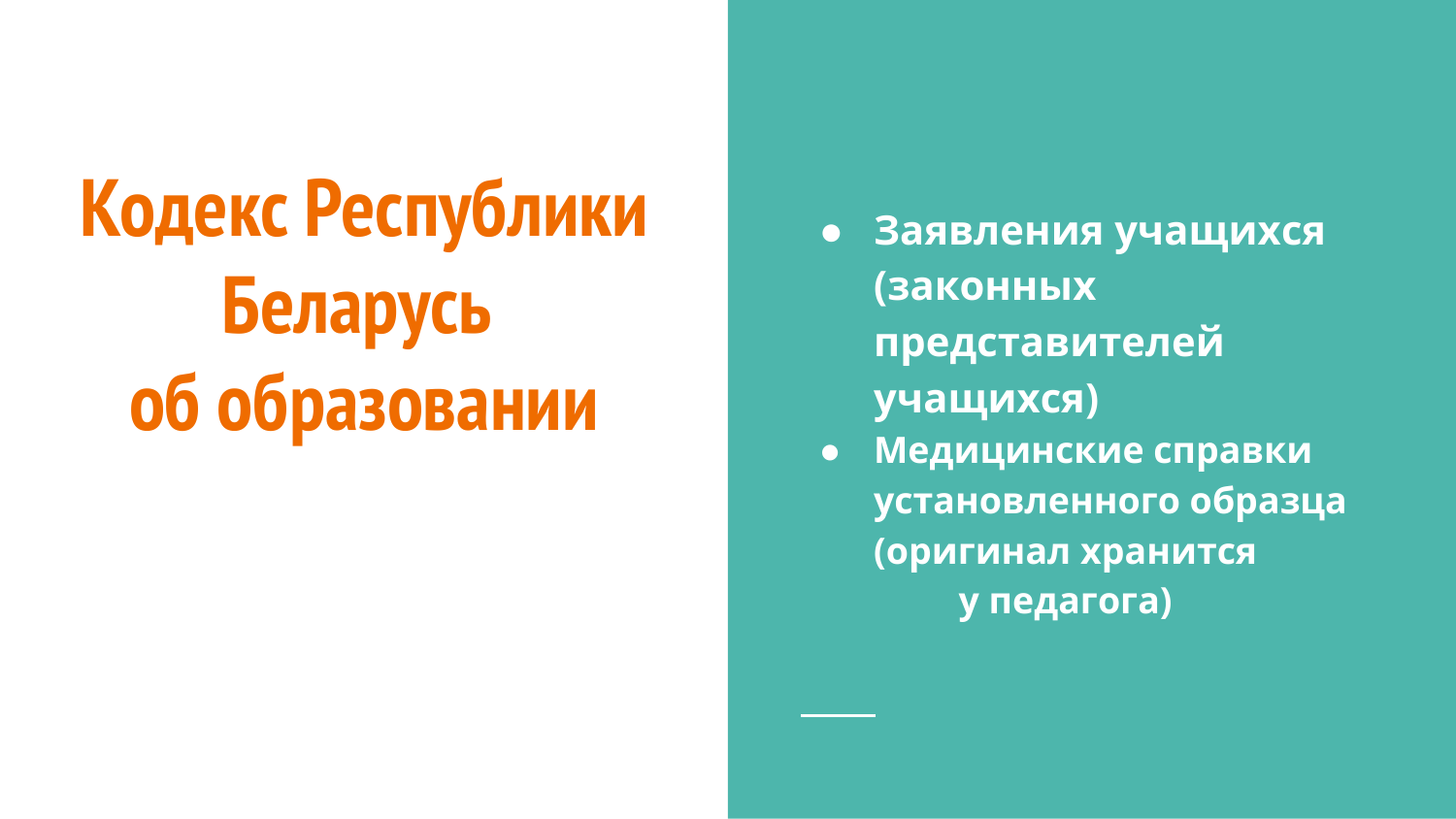

Заявления учащихся (законных представителей учащихся)
Медицинские справки установленного образца (оригинал хранится                       у педагога)
# Кодекс Республики Беларусь об образовании